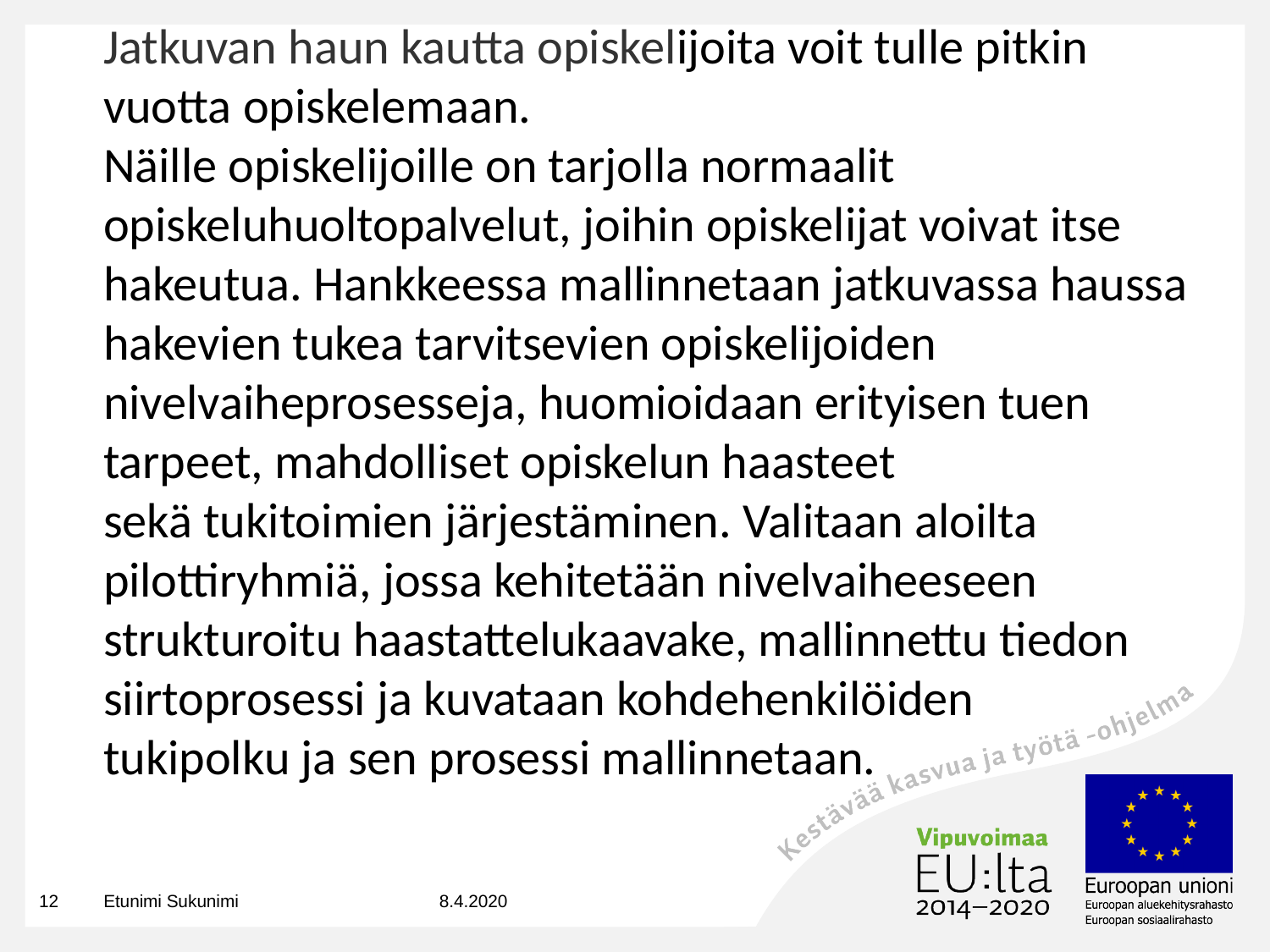

Jatkuvan haun kautta opiskelijoita voit tulle pitkin vuotta opiskelemaan.
Näille opiskelijoille on tarjolla normaalit opiskeluhuoltopalvelut, joihin opiskelijat voivat itse hakeutua. Hankkeessa mallinnetaan jatkuvassa haussa hakevien tukea tarvitsevien opiskelijoiden
nivelvaiheprosesseja, huomioidaan erityisen tuen tarpeet, mahdolliset opiskelun haasteet
sekä tukitoimien järjestäminen. Valitaan aloilta pilottiryhmiä, jossa kehitetään nivelvaiheeseen
strukturoitu haastattelukaavake, mallinnettu tiedon siirtoprosessi ja kuvataan kohdehenkilöiden
tukipolku ja sen prosessi mallinnetaan.
12
Etunimi Sukunimi
8.4.2020